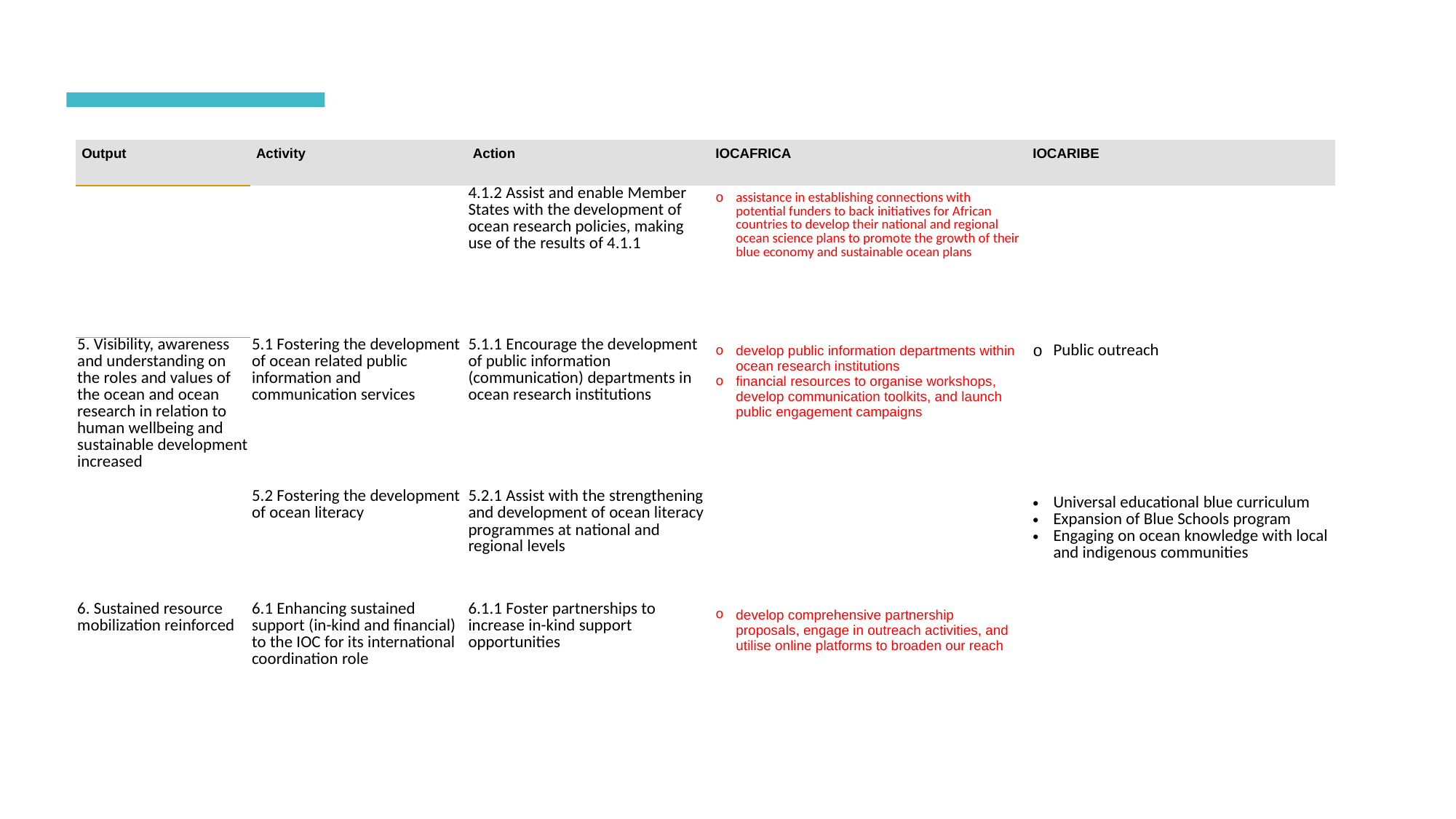

| Output | Activity | Action | IOCAFRICA | IOCARIBE |
| --- | --- | --- | --- | --- |
|  |  | 4.1.2 Assist and enable Member States with the development of ocean research policies, making use of the results of 4.1.1 | assistance in establishing connections with potential funders to back initiatives for African countries to develop their national and regional ocean science plans to promote the growth of their blue economy and sustainable ocean plans |  |
| 5. Visibility, awareness and understanding on the roles and values of the ocean and ocean research in relation to human wellbeing and sustainable development increased | 5.1 Fostering the development of ocean related public information and communication services | 5.1.1 Encourage the development of public information (communication) departments in ocean research institutions | develop public information departments within ocean research institutions financial resources to organise workshops, develop communication toolkits, and launch public engagement campaigns | Public outreach |
|  | 5.2 Fostering the development of ocean literacy | 5.2.1 Assist with the strengthening and development of ocean literacy programmes at national and regional levels |  | Universal educational blue curriculum Expansion of Blue Schools program Engaging on ocean knowledge with local and indigenous communities |
| 6. Sustained resource mobilization reinforced | 6.1 Enhancing sustained support (in-kind and financial) to the IOC for its international coordination role | 6.1.1 Foster partnerships to increase in-kind support opportunities | develop comprehensive partnership proposals, engage in outreach activities, and utilise online platforms to broaden our reach |  |